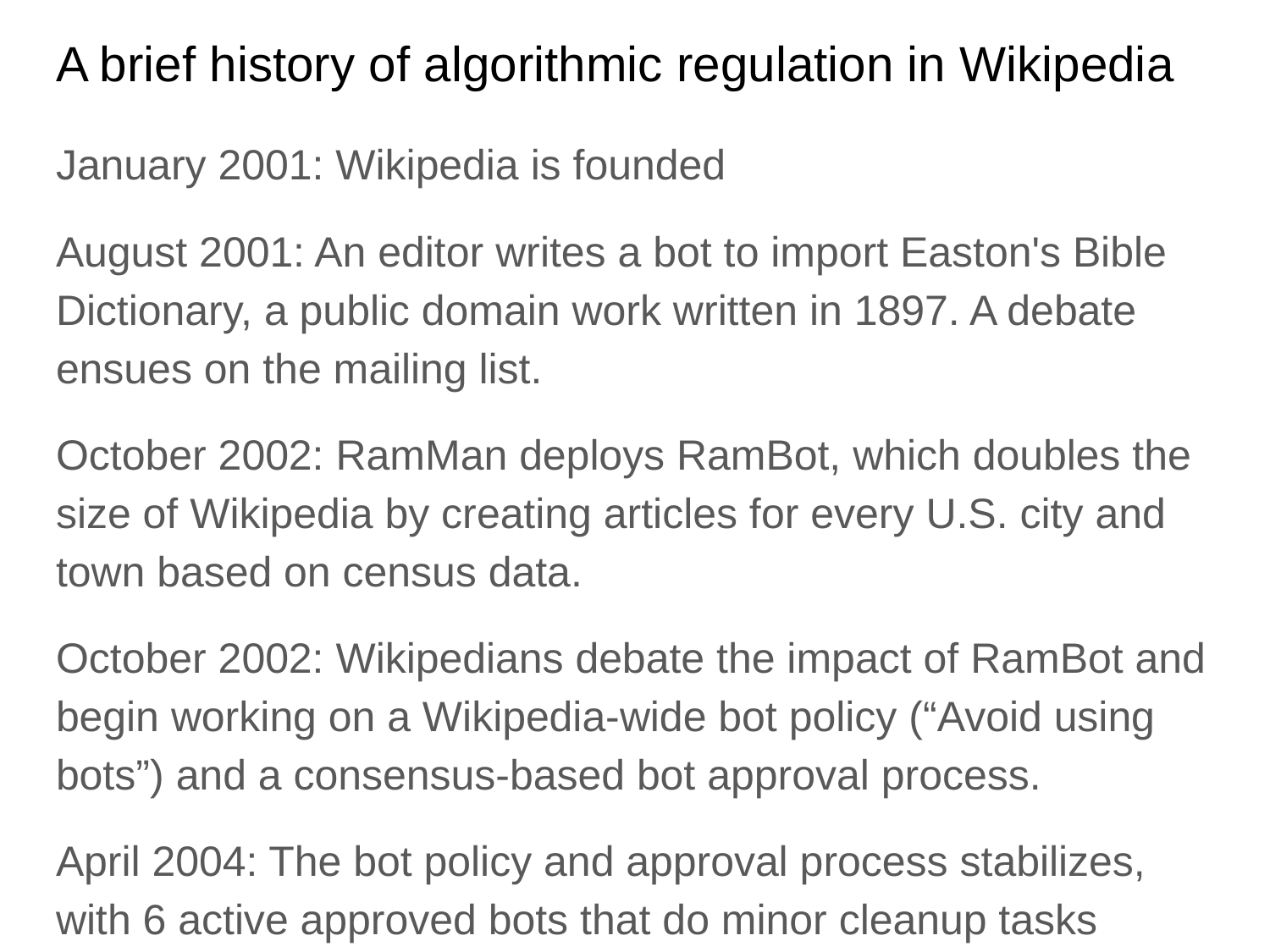

# A brief history of algorithmic regulation in Wikipedia
January 2001: Wikipedia is founded
August 2001: An editor writes a bot to import Easton's Bible Dictionary, a public domain work written in 1897. A debate ensues on the mailing list.
October 2002: RamMan deploys RamBot, which doubles the size of Wikipedia by creating articles for every U.S. city and town based on census data.
October 2002: Wikipedians debate the impact of RamBot and begin working on a Wikipedia-wide bot policy (“Avoid using bots”) and a consensus-based bot approval process.
April 2004: The bot policy and approval process stabilizes, with 6 active approved bots that do minor cleanup tasks